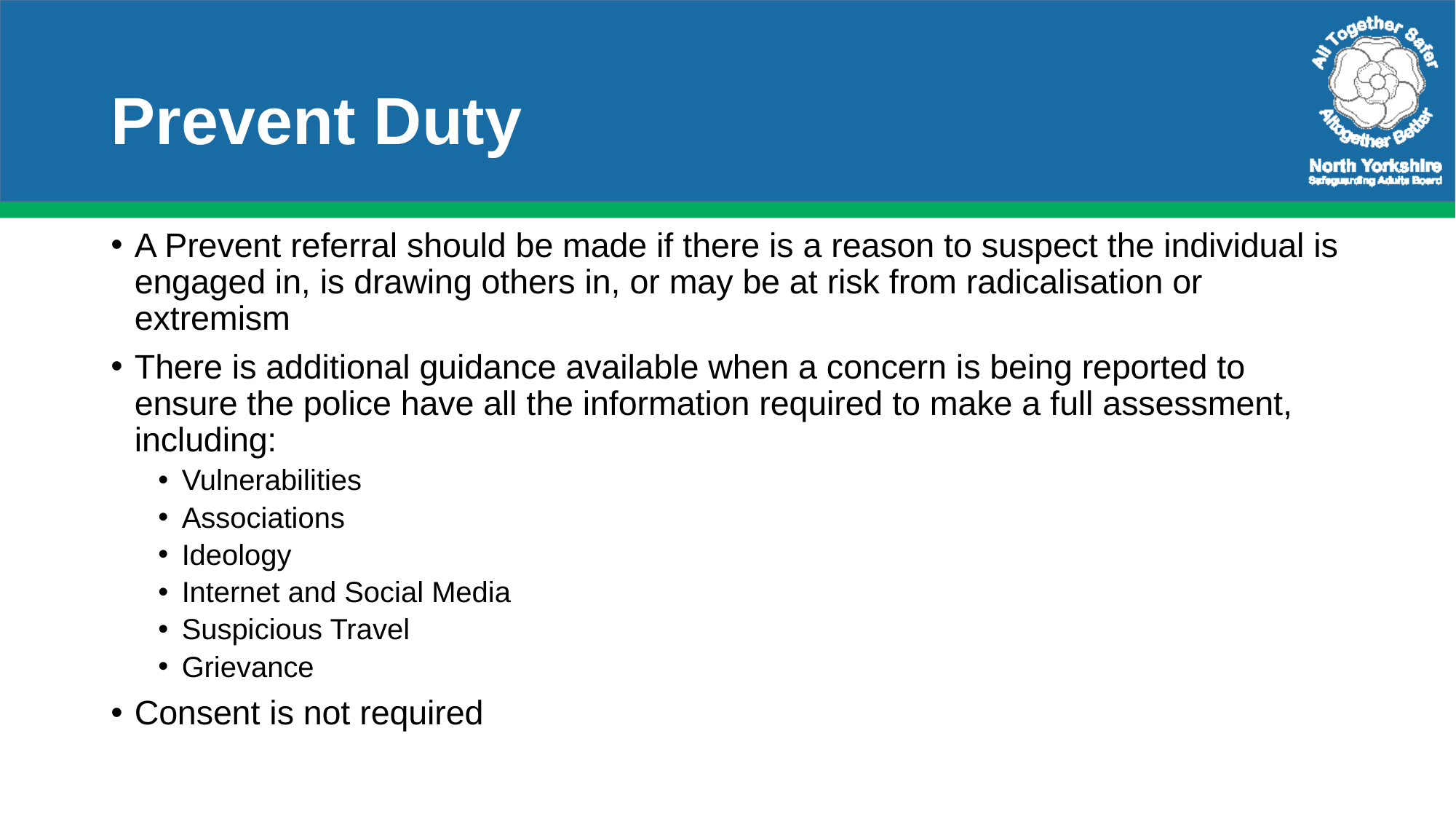

# Prevent Duty
A Prevent referral should be made if there is a reason to suspect the individual is engaged in, is drawing others in, or may be at risk from radicalisation or extremism
There is additional guidance available when a concern is being reported to ensure the police have all the information required to make a full assessment, including:
Vulnerabilities
Associations
Ideology
Internet and Social Media
Suspicious Travel
Grievance
Consent is not required